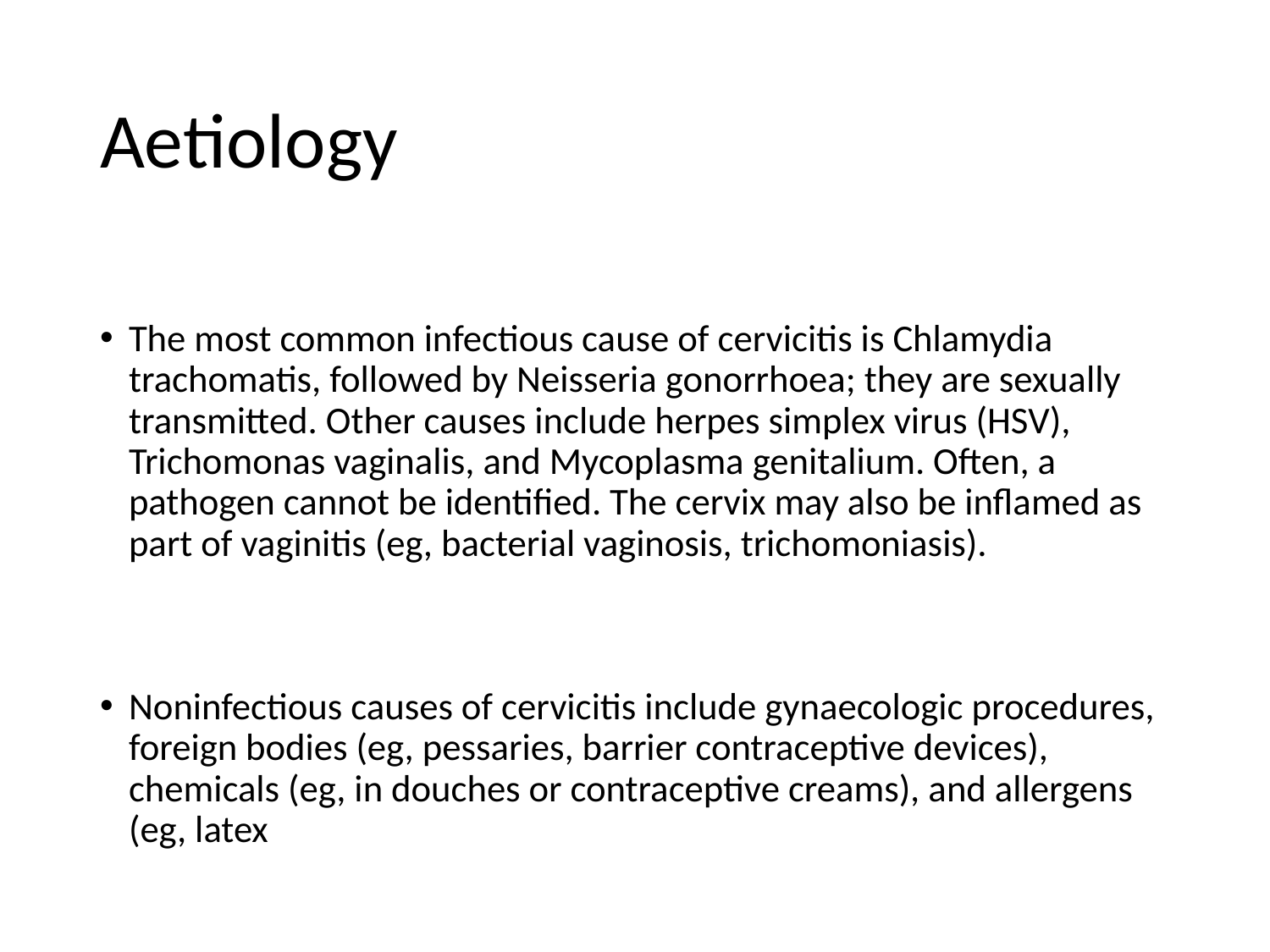

# Aetiology

The most common infectious cause of cervicitis is Chlamydia trachomatis, followed by Neisseria gonorrhoea; they are sexually transmitted. Other causes include herpes simplex virus (HSV), Trichomonas vaginalis, and Mycoplasma genitalium. Often, a pathogen cannot be identified. The cervix may also be inflamed as part of vaginitis (eg, bacterial vaginosis, trichomoniasis).

Noninfectious causes of cervicitis include gynaecologic procedures, foreign bodies (eg, pessaries, barrier contraceptive devices), chemicals (eg, in douches or contraceptive creams), and allergens (eg, latex